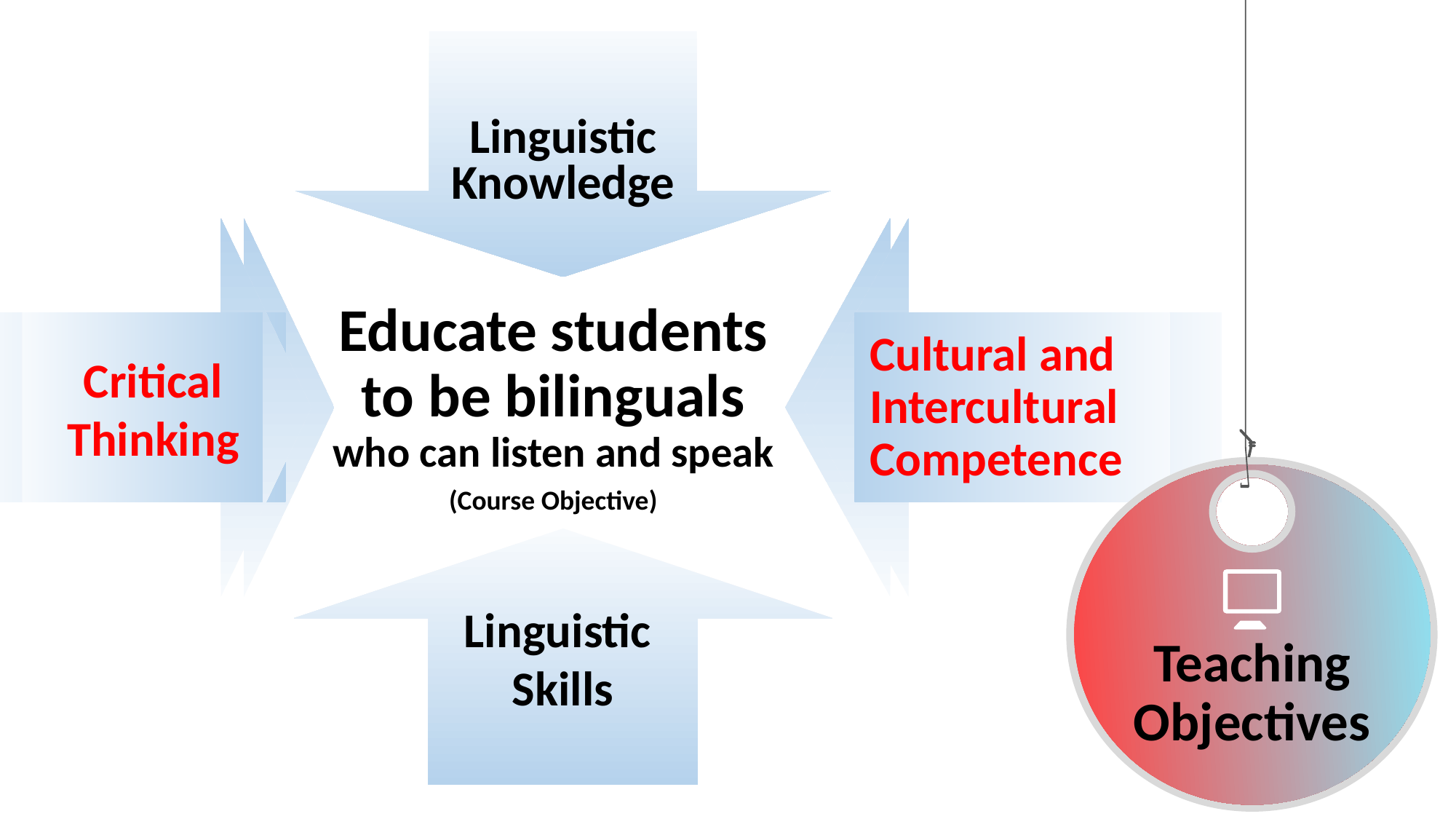

Teaching Objectives

Linguistic
Knowledge

  Critical
  Thinking

Cultural and Intercultural Competence

  Critical
  Thinking

Cultural and Intercultural Competence
Educate students to be bilinguals
who can listen and speak
(Course Objective)

Linguistic
Skills